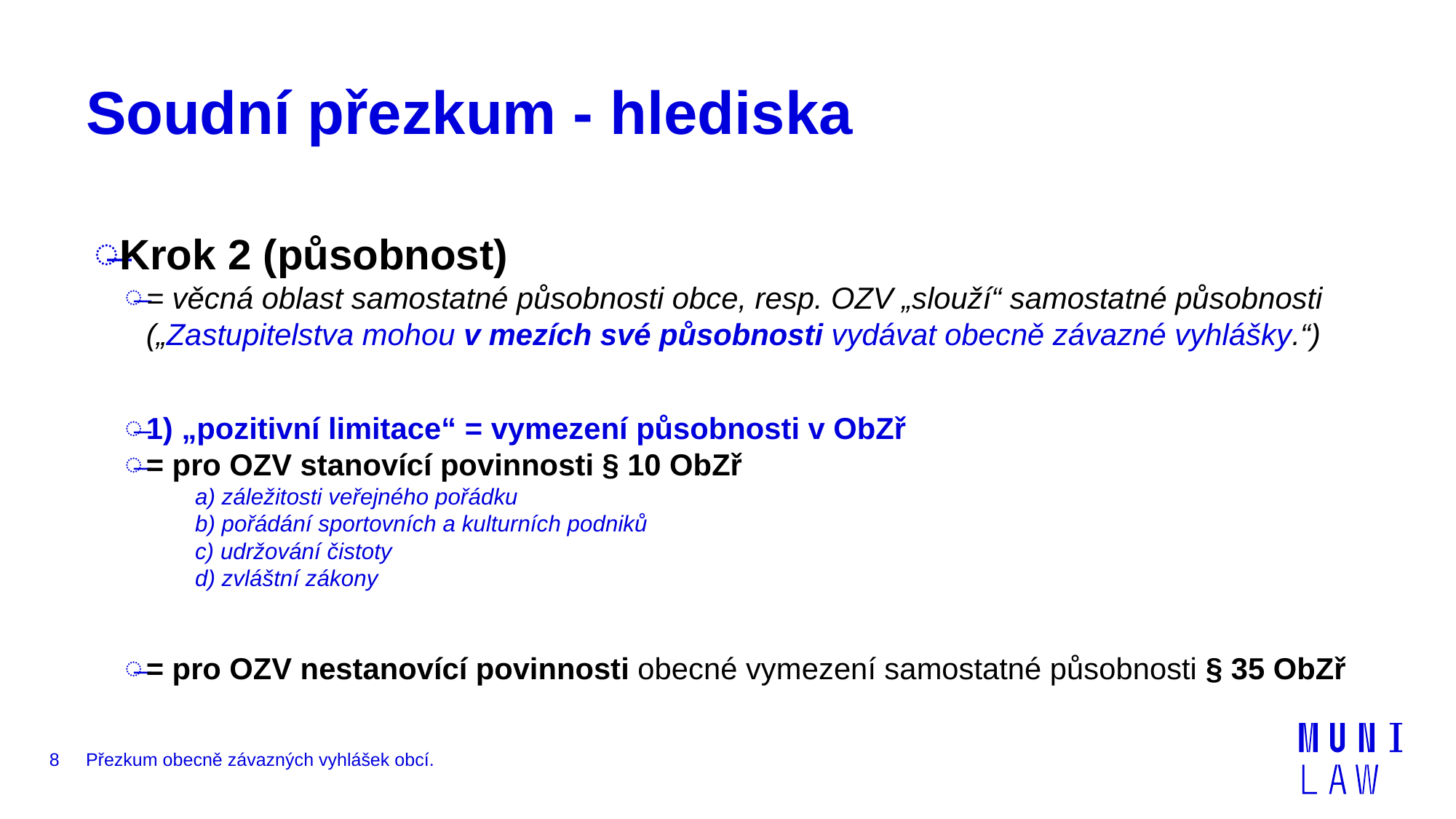

# Soudní přezkum - hlediska
Krok 2 (působnost)
= věcná oblast samostatné působnosti obce, resp. OZV „slouží“ samostatné působnosti („Zastupitelstva mohou v mezích své působnosti vydávat obecně závazné vyhlášky.“)

1) „pozitivní limitace“ = vymezení působnosti v ObZř
= pro OZV stanovící povinnosti § 10 ObZř
a) záležitosti veřejného pořádku
b) pořádání sportovních a kulturních podniků
c) udržování čistoty
d) zvláštní zákony

= pro OZV nestanovící povinnosti obecné vymezení samostatné působnosti § 35 ObZř

8
Přezkum obecně závazných vyhlášek obcí.